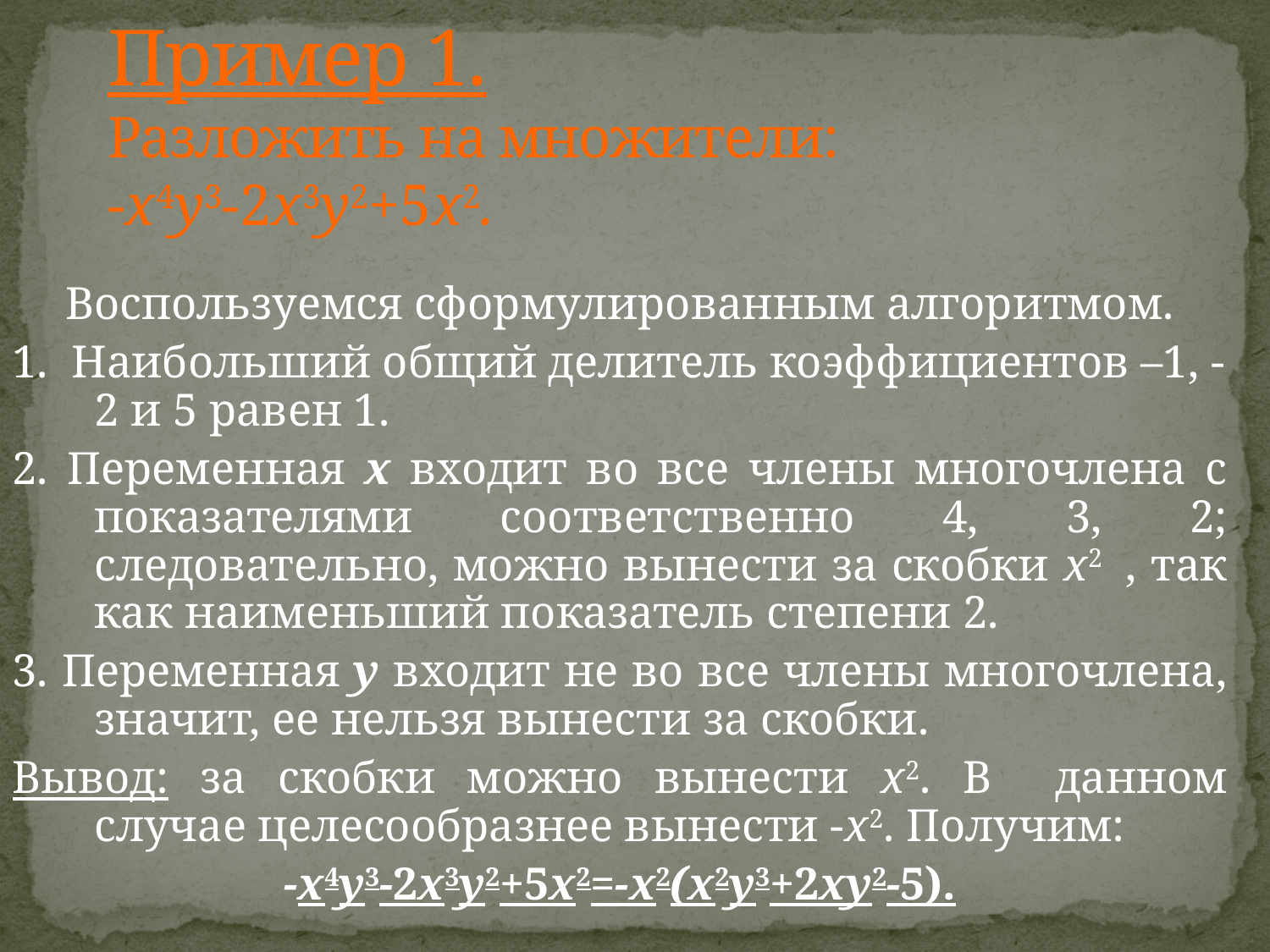

# Пример 1. Разложить на множители: -x4y3-2x3y2+5x2.
Воспользуемся сформулированным алгоритмом.
1.  Наибольший общий делитель коэффициентов –1, -2 и 5 равен 1.
2. Переменная x входит во все члены многочлена с показателями соответственно 4, 3, 2; следовательно, можно вынести за скобки x2  , так как наименьший показатель степени 2.
3. Переменная y входит не во все члены многочлена, значит, ее нельзя вынести за скобки.
Вывод: за скобки можно вынести x2. В  данном случае целесообразнее вынести -x2. Получим:
-x4y3-2x3y2+5x2=-x2(x2y3+2xy2-5).